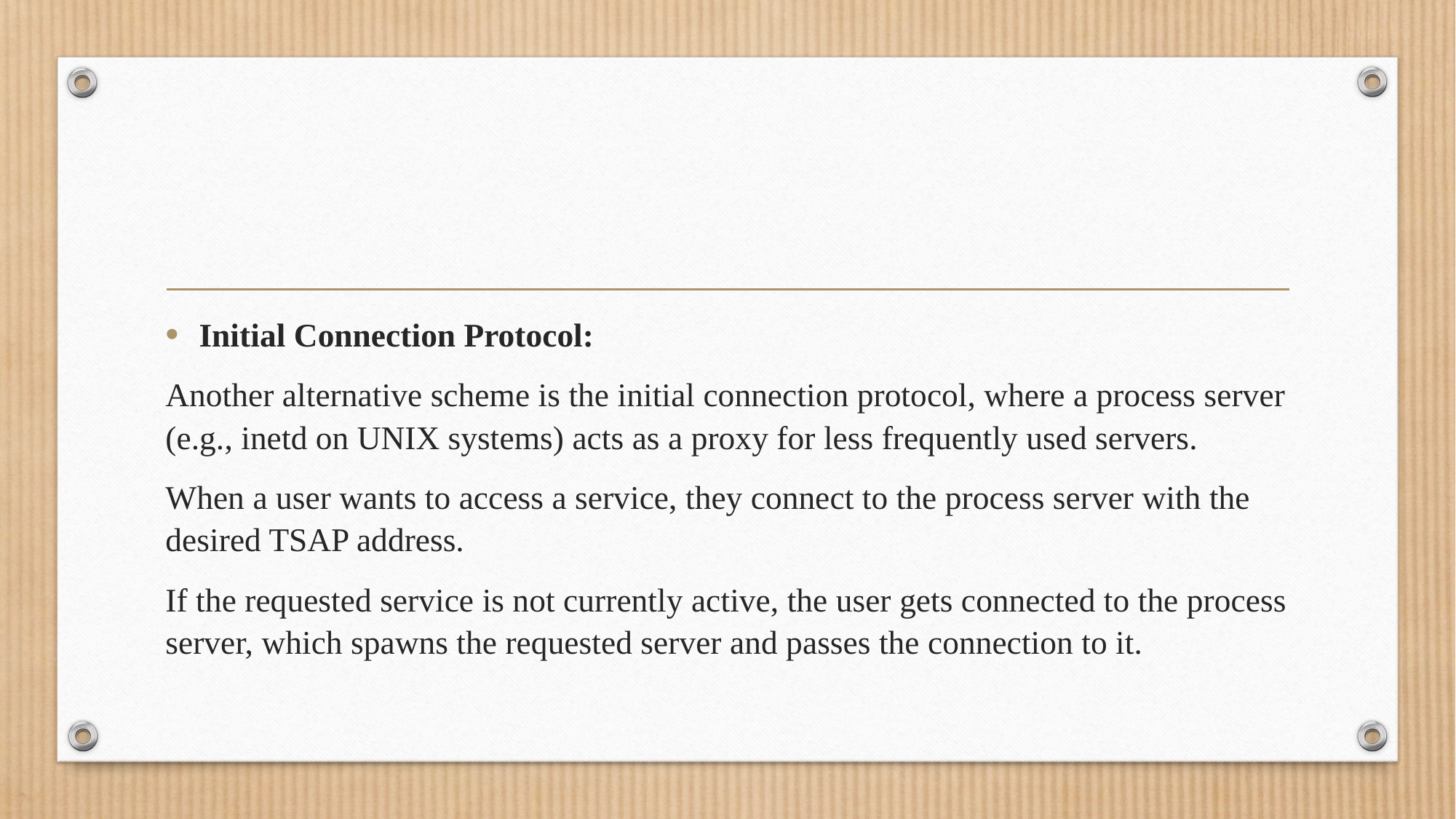

#
Initial Connection Protocol:
Another alternative scheme is the initial connection protocol, where a process server (e.g., inetd on UNIX systems) acts as a proxy for less frequently used servers.
When a user wants to access a service, they connect to the process server with the desired TSAP address.
If the requested service is not currently active, the user gets connected to the process server, which spawns the requested server and passes the connection to it.